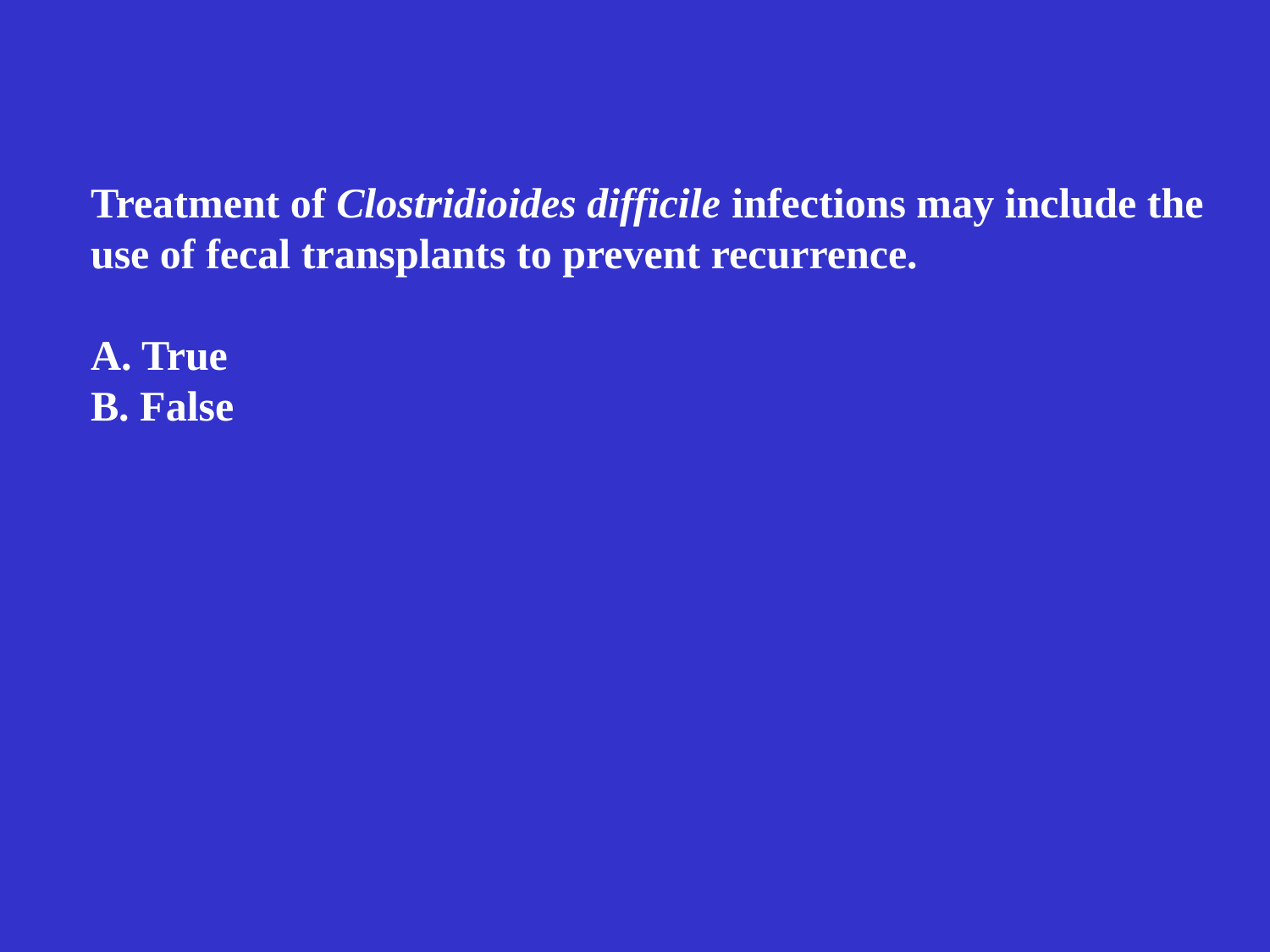

Treatment of Clostridioides difficile infections may include the
use of fecal transplants to prevent recurrence.

A. True
B. False